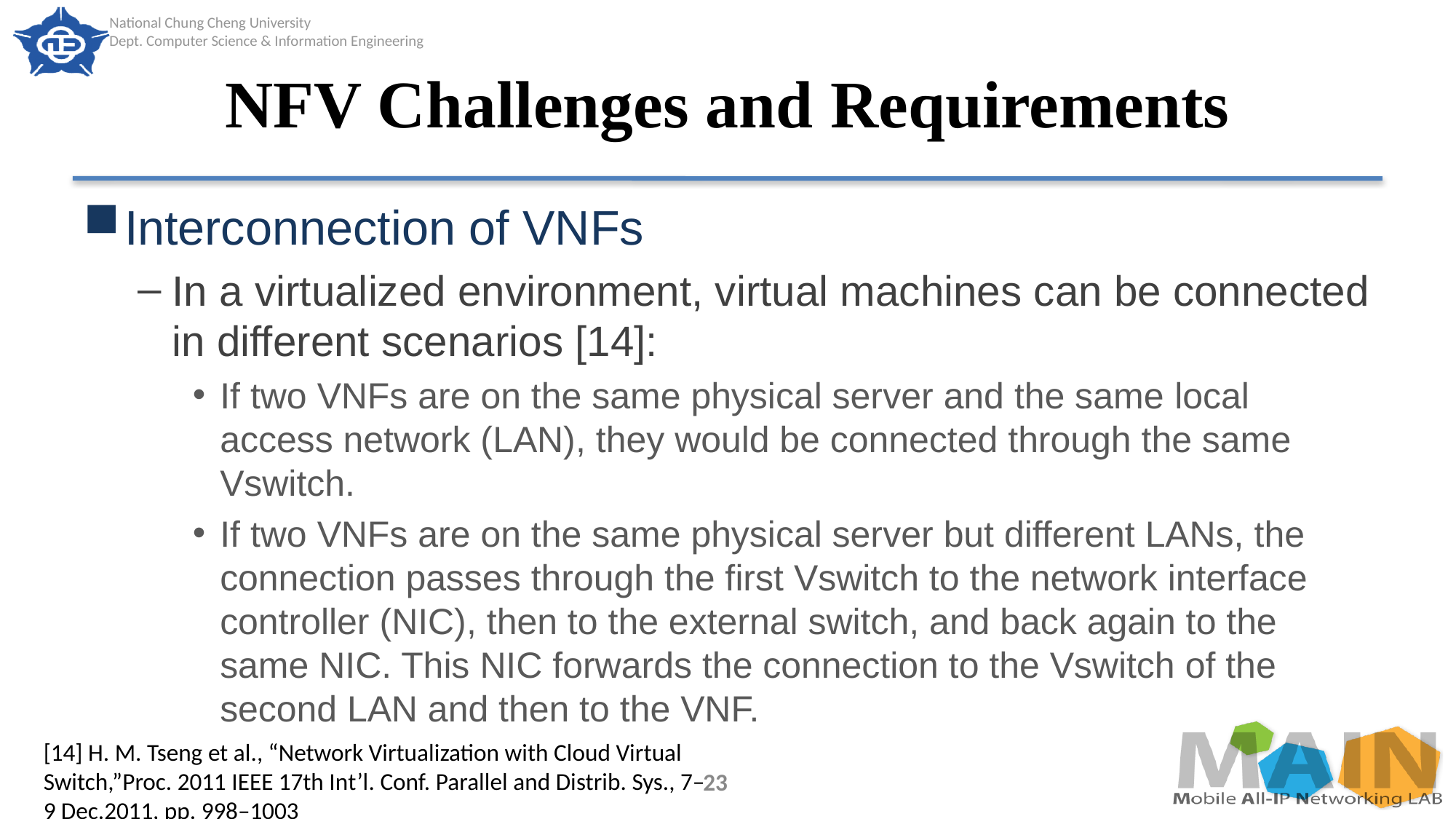

# NFV Challenges and Requirements
Interconnection of VNFs
In a virtualized environment, virtual machines can be connected in different scenarios [14]:
If two VNFs are on the same physical server and the same local access network (LAN), they would be connected through the same Vswitch.
If two VNFs are on the same physical server but different LANs, the connection passes through the first Vswitch to the network interface controller (NIC), then to the external switch, and back again to the same NIC. This NIC forwards the connection to the Vswitch of the second LAN and then to the VNF.
[14] H. M. Tseng et al., “Network Virtualization with Cloud Virtual Switch,”Proc. 2011 IEEE 17th Int’l. Conf. Parallel and Distrib. Sys., 7–9 Dec.2011, pp. 998–1003
23